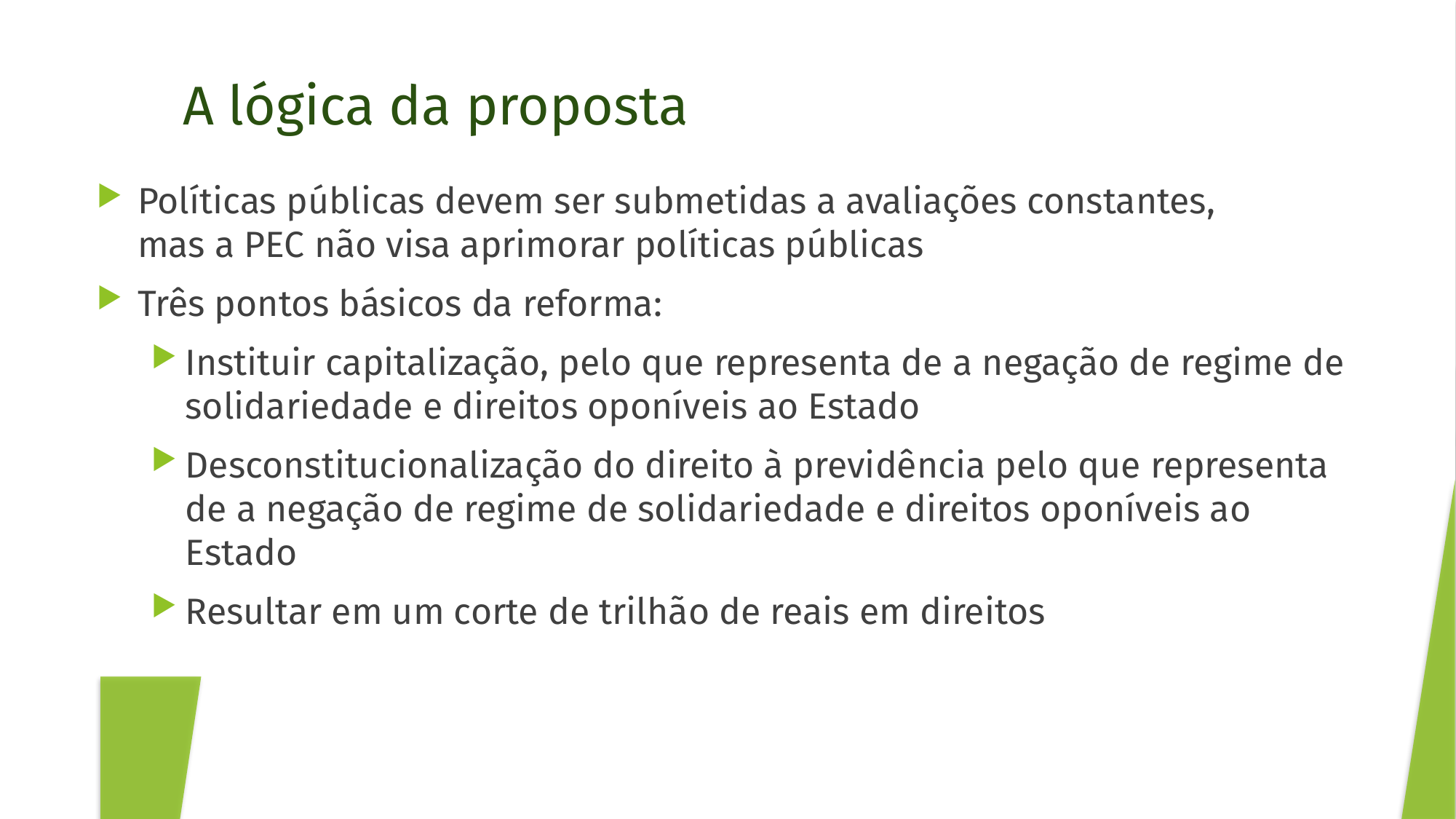

A lógica da proposta
Políticas públicas devem ser submetidas a avaliações constantes,
mas a PEC não visa aprimorar políticas públicas
Três pontos básicos da reforma:
Instituir capitalização, pelo que representa de a negação de regime de solidariedade e direitos oponíveis ao Estado
Desconstitucionalização do direito à previdência pelo que representa de a negação de regime de solidariedade e direitos oponíveis ao Estado
Resultar em um corte de trilhão de reais em direitos